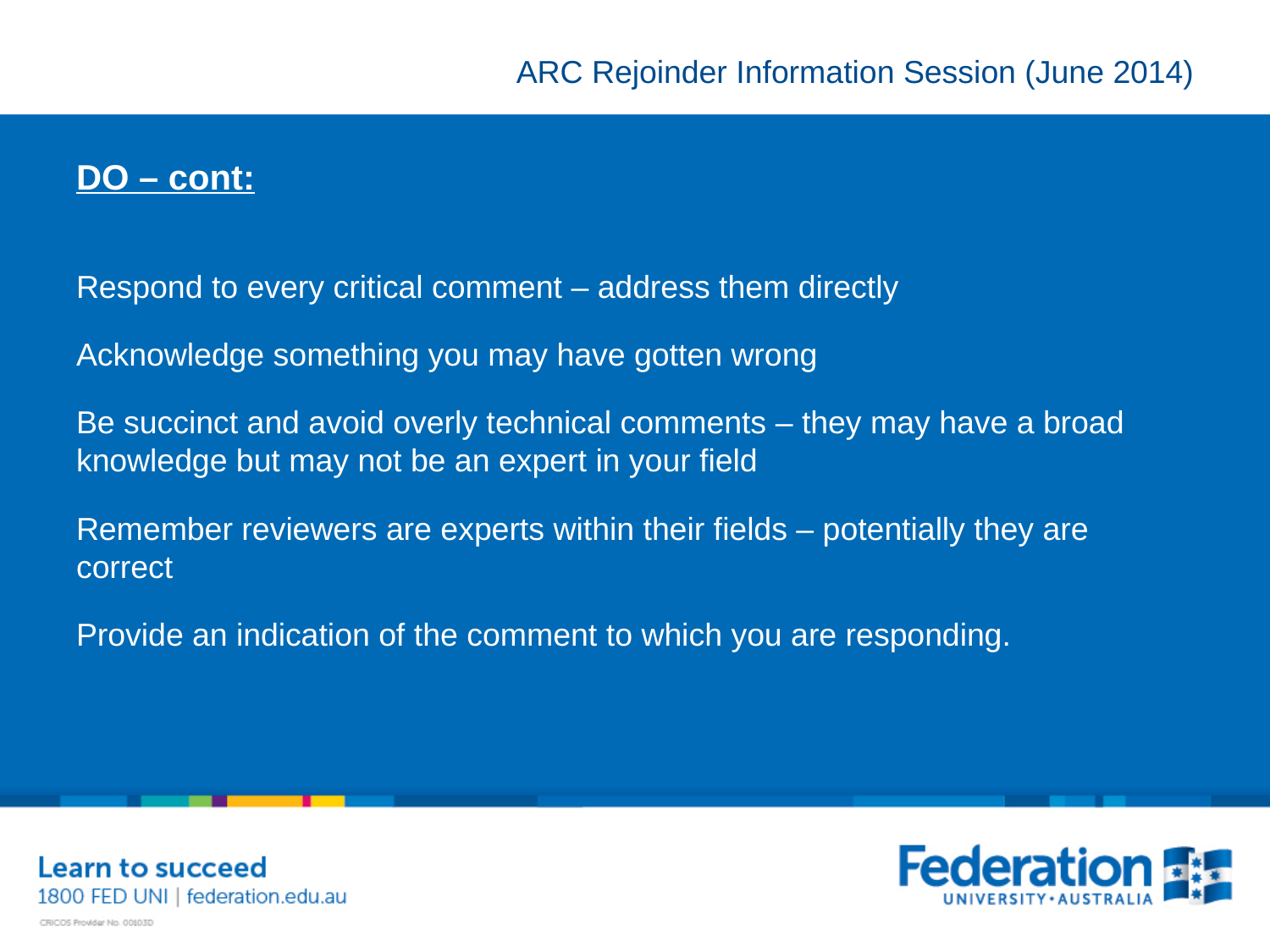

# DO – cont:
Respond to every critical comment – address them directly
Acknowledge something you may have gotten wrong
Be succinct and avoid overly technical comments – they may have a broad knowledge but may not be an expert in your field
Remember reviewers are experts within their fields – potentially they are correct
Provide an indication of the comment to which you are responding.